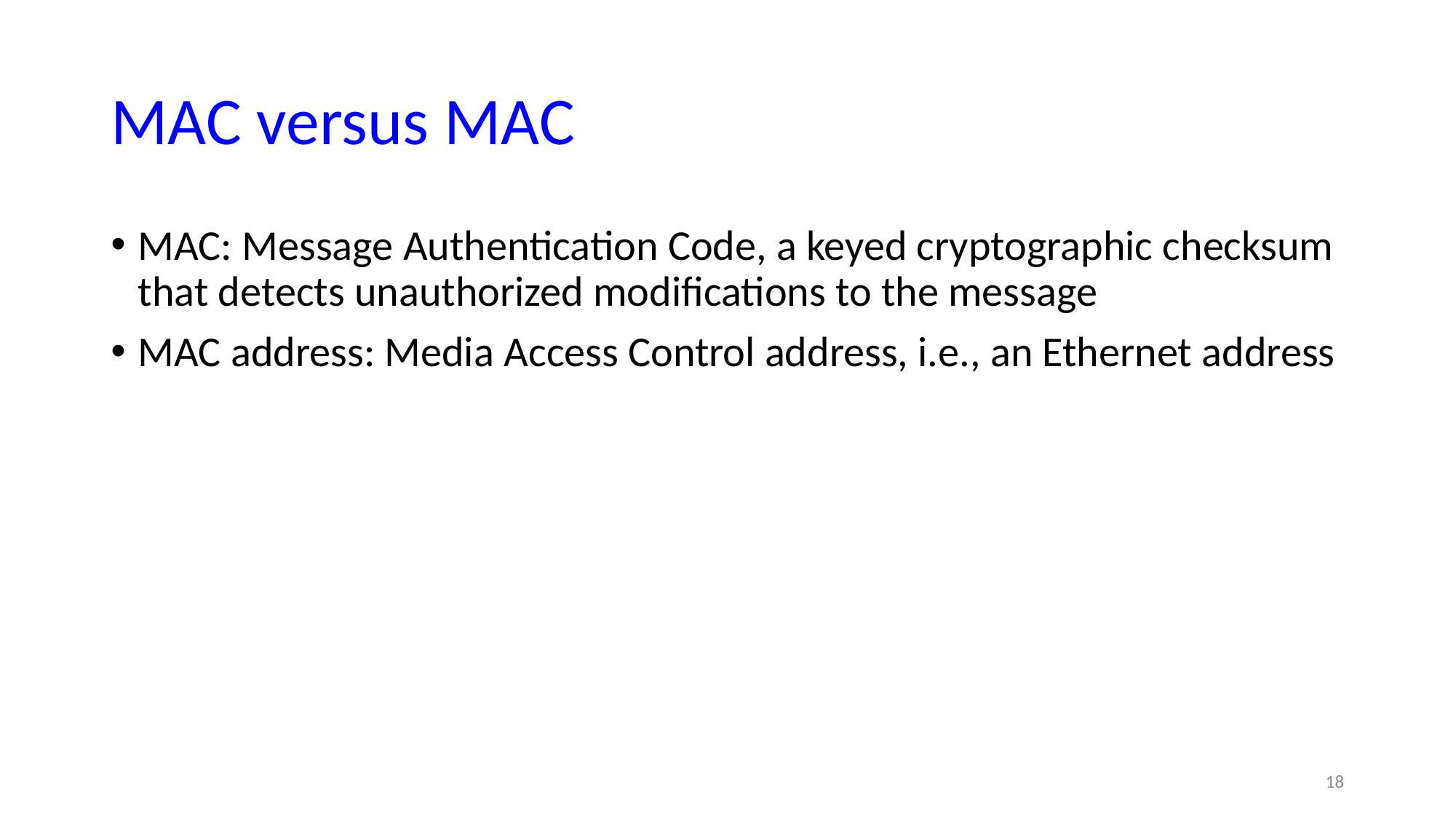

# MAC versus MAC
MAC: Message Authentication Code, a keyed cryptographic checksum that detects unauthorized modifications to the message
MAC address: Media Access Control address, i.e., an Ethernet address
18